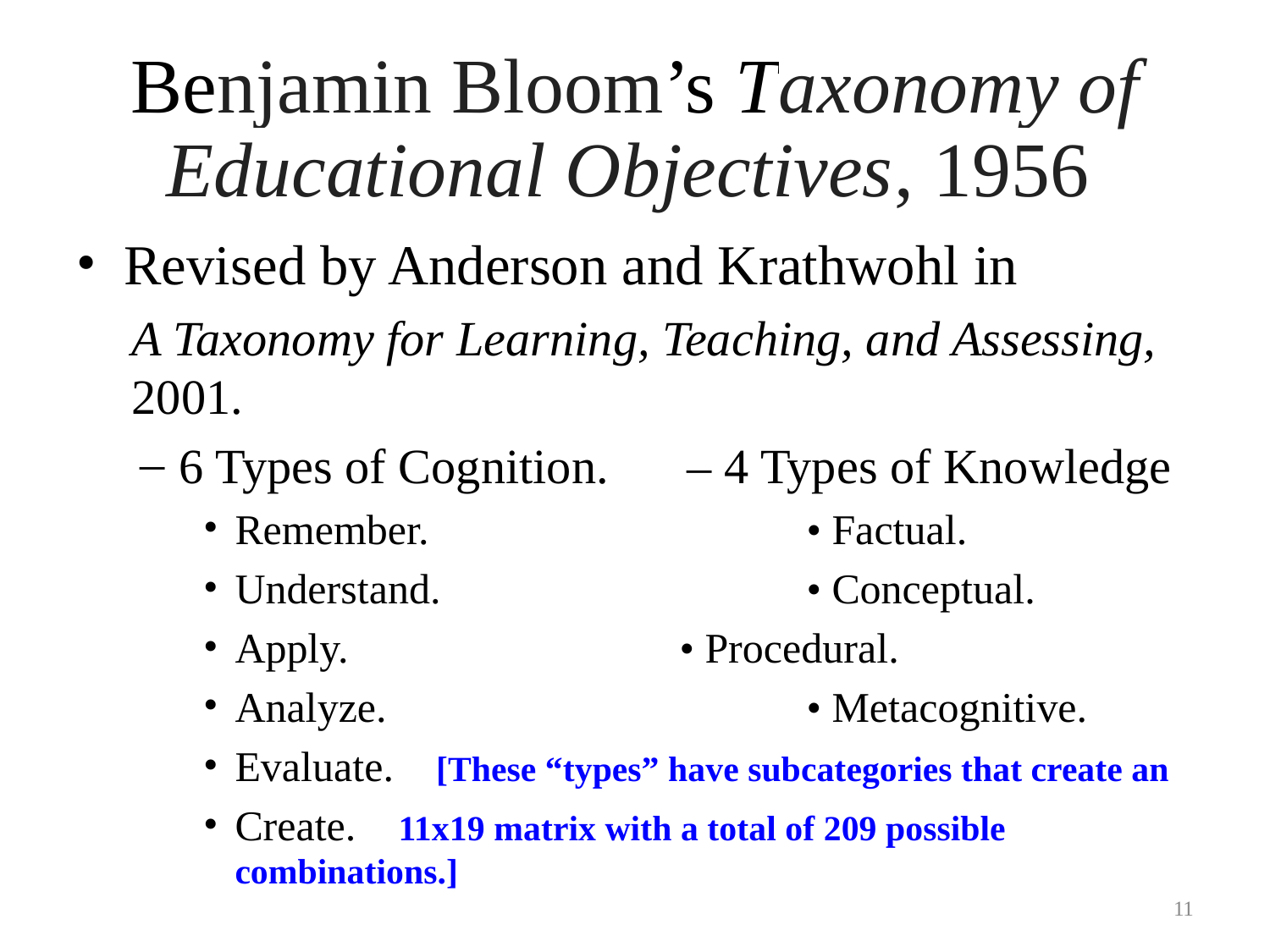

Benjamin Bloom’s Taxonomy of Educational Objectives, 1956
Revised by Anderson and Krathwohl in
A Taxonomy for Learning, Teaching, and Assessing, 2001.
6 Types of Cognition.	– 4 Types of Knowledge
Remember.			      • Factual.
Understand.			      • Conceptual.
Apply.			      • Procedural.
Analyze.			      • Metacognitive.
Evaluate.    [These “types” have subcategories that create an
Create.    11x19 matrix with a total of 209 possible combinations.]
11